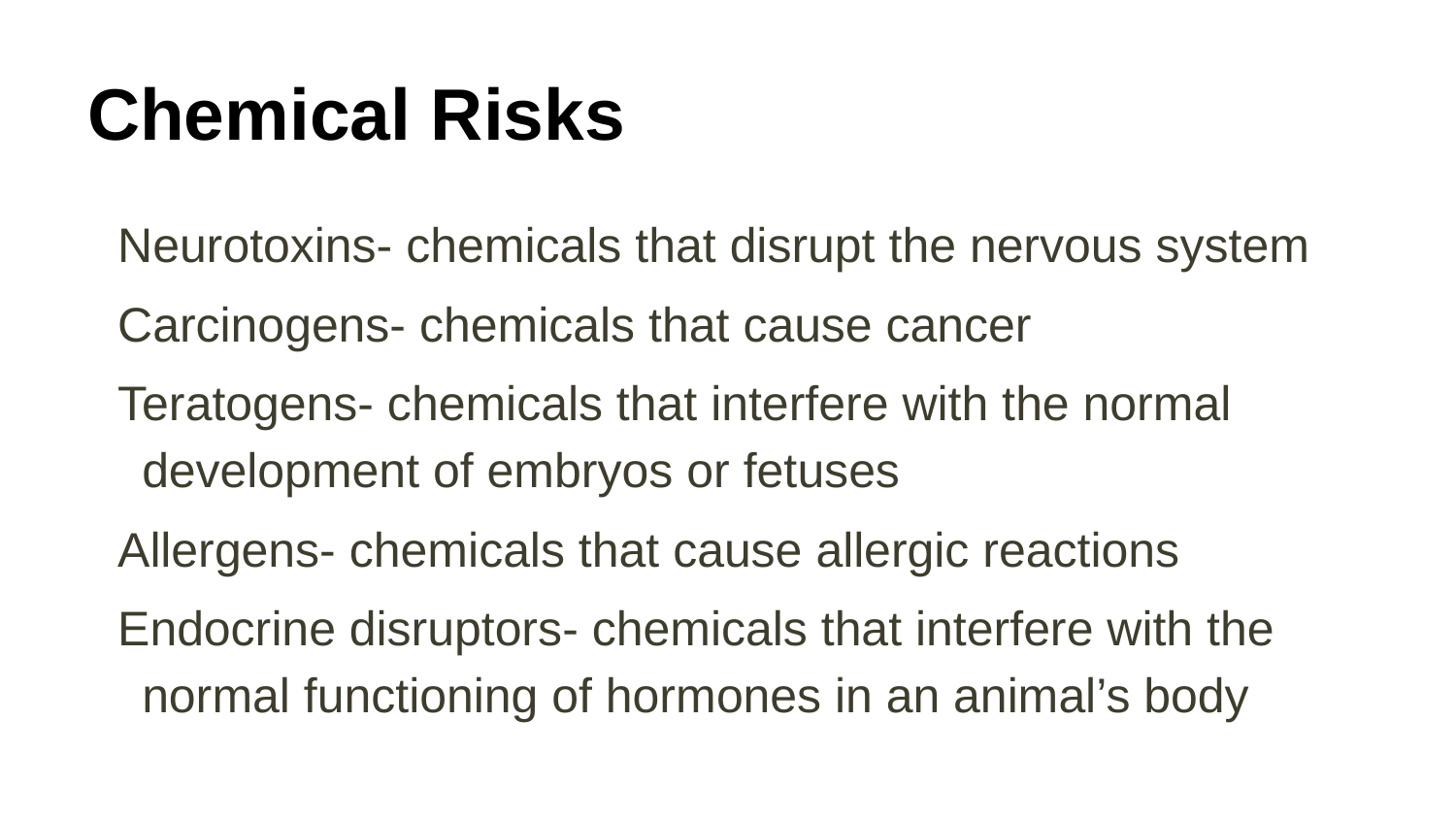

# Chemical Risks
Neurotoxins- chemicals that disrupt the nervous system
Carcinogens- chemicals that cause cancer
Teratogens- chemicals that interfere with the normal development of embryos or fetuses
Allergens- chemicals that cause allergic reactions
Endocrine disruptors- chemicals that interfere with the normal functioning of hormones in an animal’s body